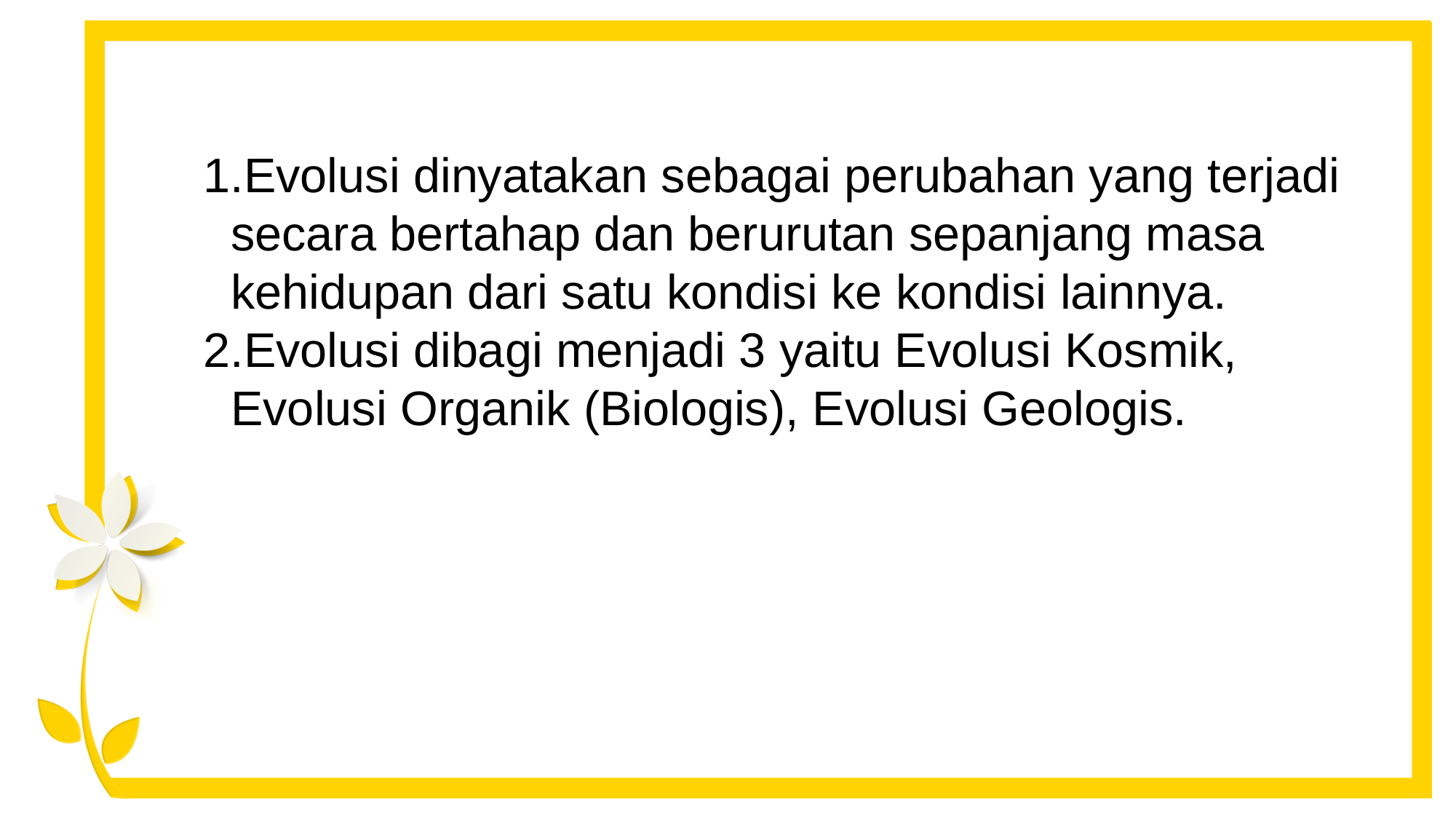

Evolusi dinyatakan sebagai perubahan yang terjadi secara bertahap dan berurutan sepanjang masa kehidupan dari satu kondisi ke kondisi lainnya.
Evolusi dibagi menjadi 3 yaitu Evolusi Kosmik, Evolusi Organik (Biologis), Evolusi Geologis.